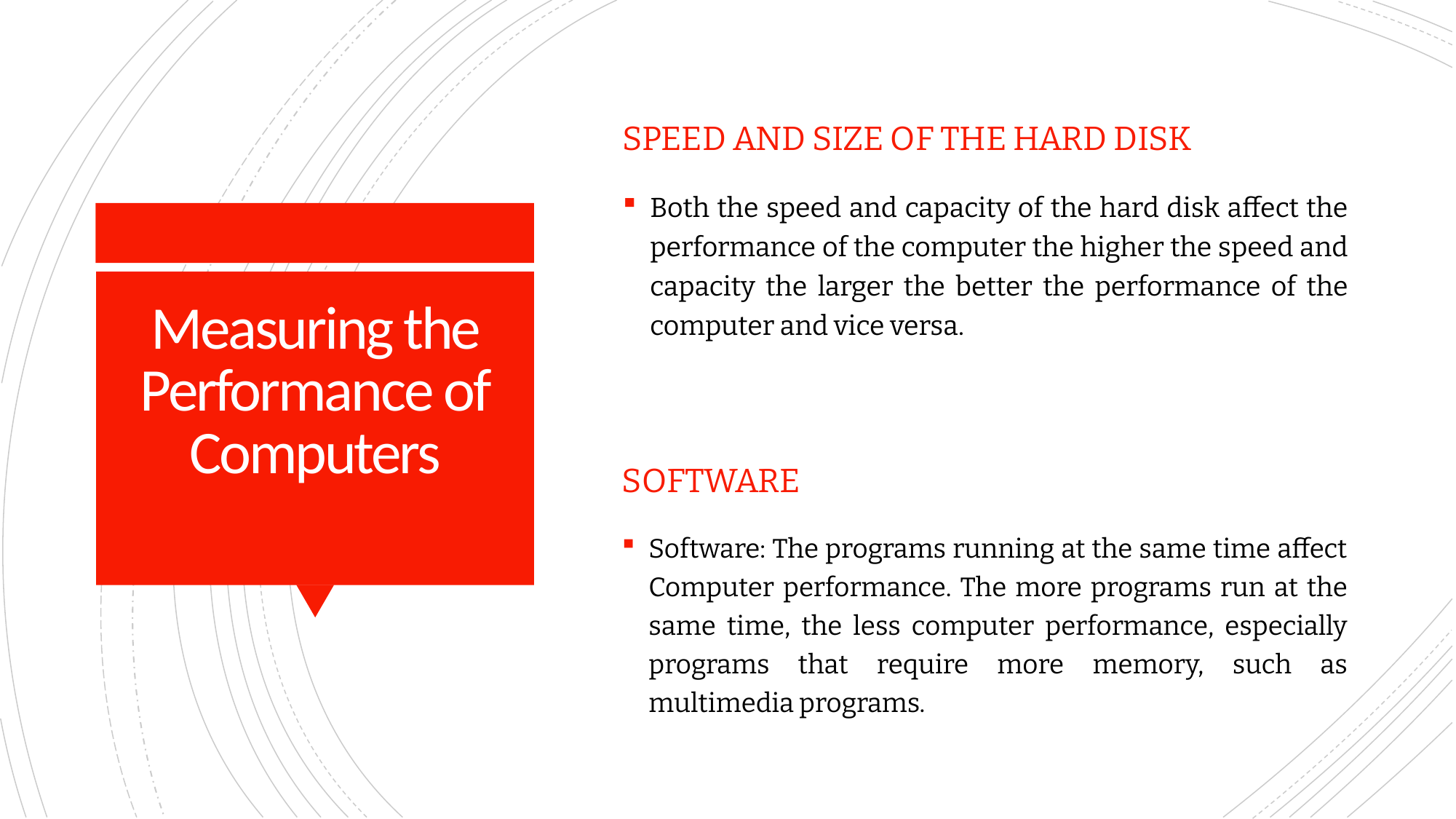

Speed and size of the hard disk
Both the speed and capacity of the hard disk affect the performance of the computer the higher the speed and capacity the larger the better the performance of the computer and vice versa.
# Measuring the Performance of Computers
SOFTWARE
Software: The programs running at the same time affect Computer performance. The more programs run at the same time, the less computer performance, especially programs that require more memory, such as multimedia programs.